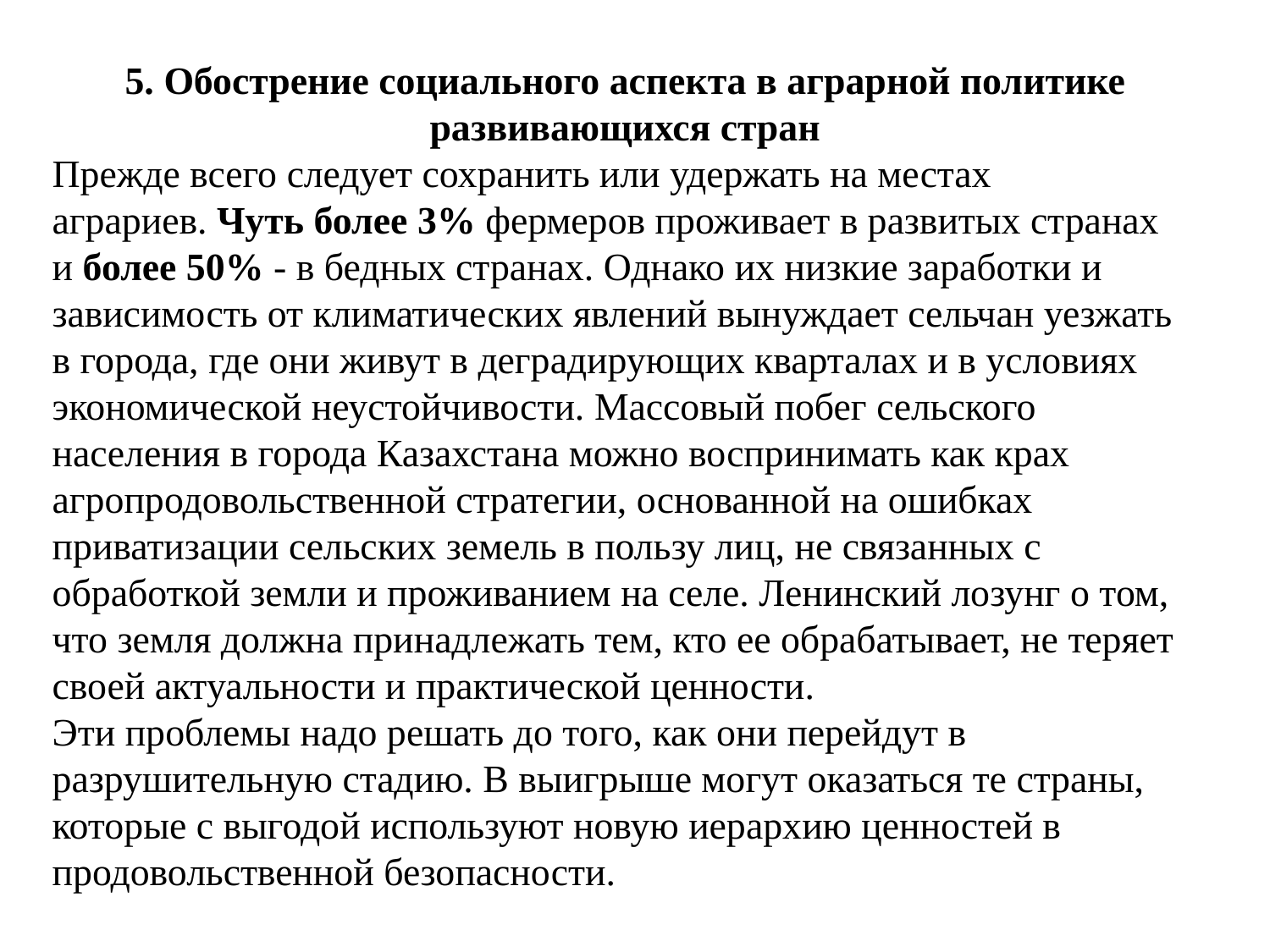

5. Обострение социального аспекта в аграрной политике развивающихся стран
Прежде всего следует сохранить или удержать на местах аграриев. Чуть более 3% фермеров проживает в развитых странах и более 50% - в бедных странах. Однако их низкие заработки и зависимость от климатических явлений вынуждает сельчан уезжать в города, где они живут в деградирующих кварталах и в условиях экономической неустойчивости. Массовый побег сельского населения в города Казахстана можно воспринимать как крах агропродовольственной стратегии, основанной на ошибках приватизации сельских земель в пользу лиц, не связанных с обработкой земли и проживанием на селе. Ленинский лозунг о том, что земля должна принадлежать тем, кто ее обрабатывает, не теряет своей актуальности и практической ценности.
Эти проблемы надо решать до того, как они перейдут в разрушительную стадию. В выигрыше могут оказаться те страны, которые с выгодой используют новую иерархию ценностей в продовольственной безопасности.